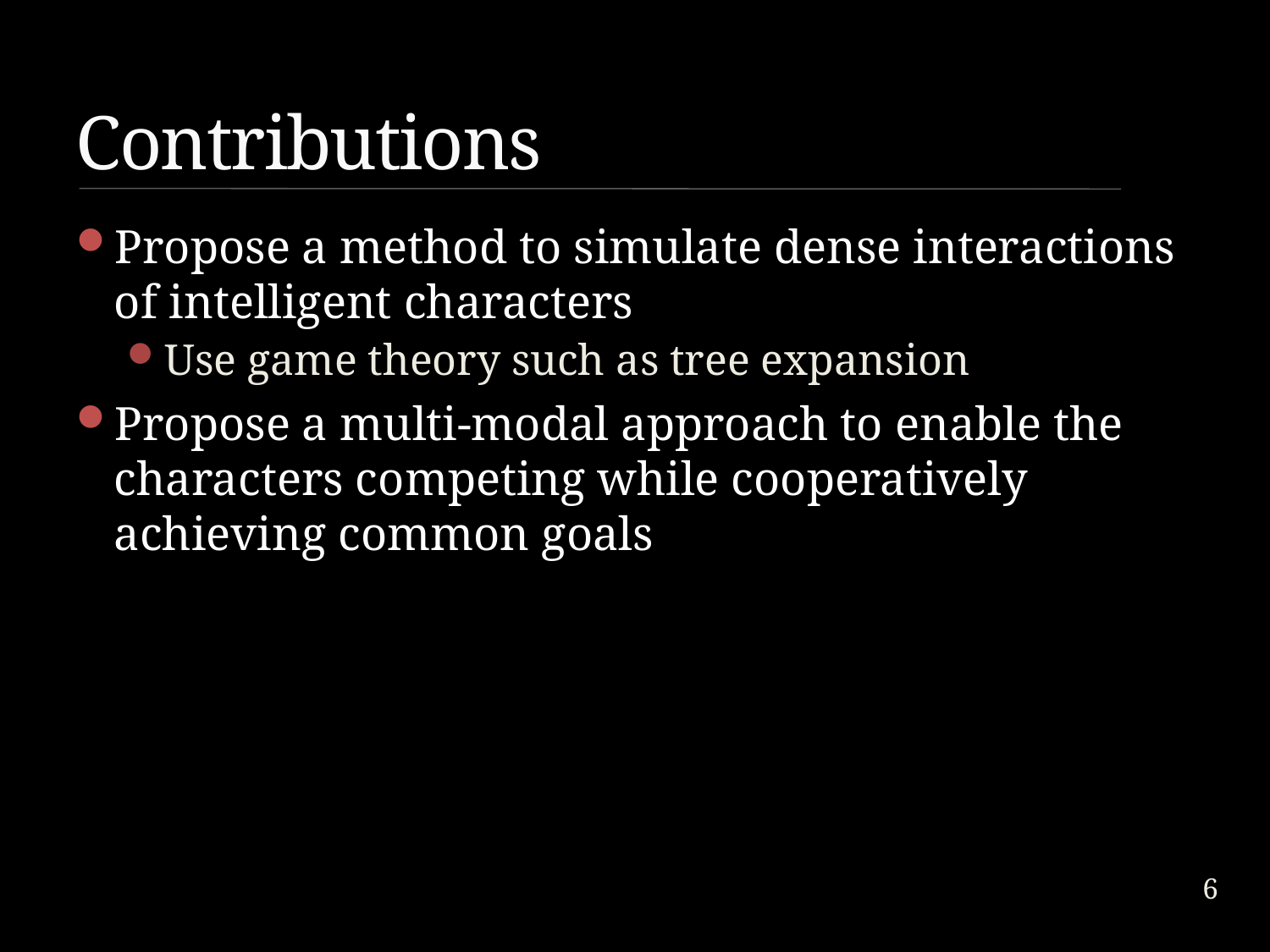

# Contributions
Propose a method to simulate dense interactions of intelligent characters
Use game theory such as tree expansion
Propose a multi-modal approach to enable the characters competing while cooperatively achieving common goals
6